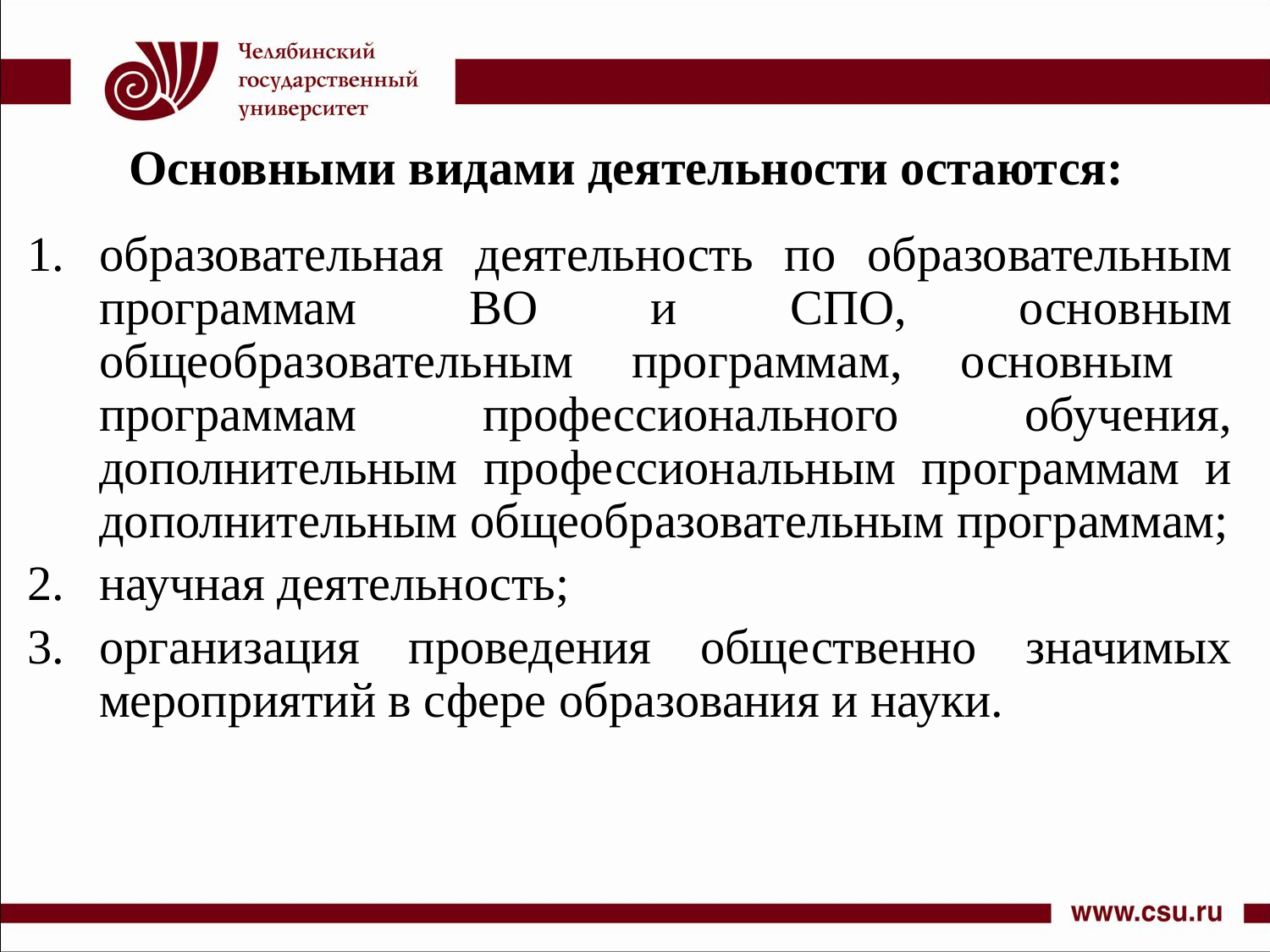

# Основными видами деятельности остаются:
образовательная деятельность по образовательным программам ВО и СПО, основным общеобразовательным программам, основным  программам профессионального обучения, дополнительным профессиональным программам и дополнительным общеобразовательным программам;
научная деятельность;
организация проведения общественно значимых мероприятий в сфере образования и науки.